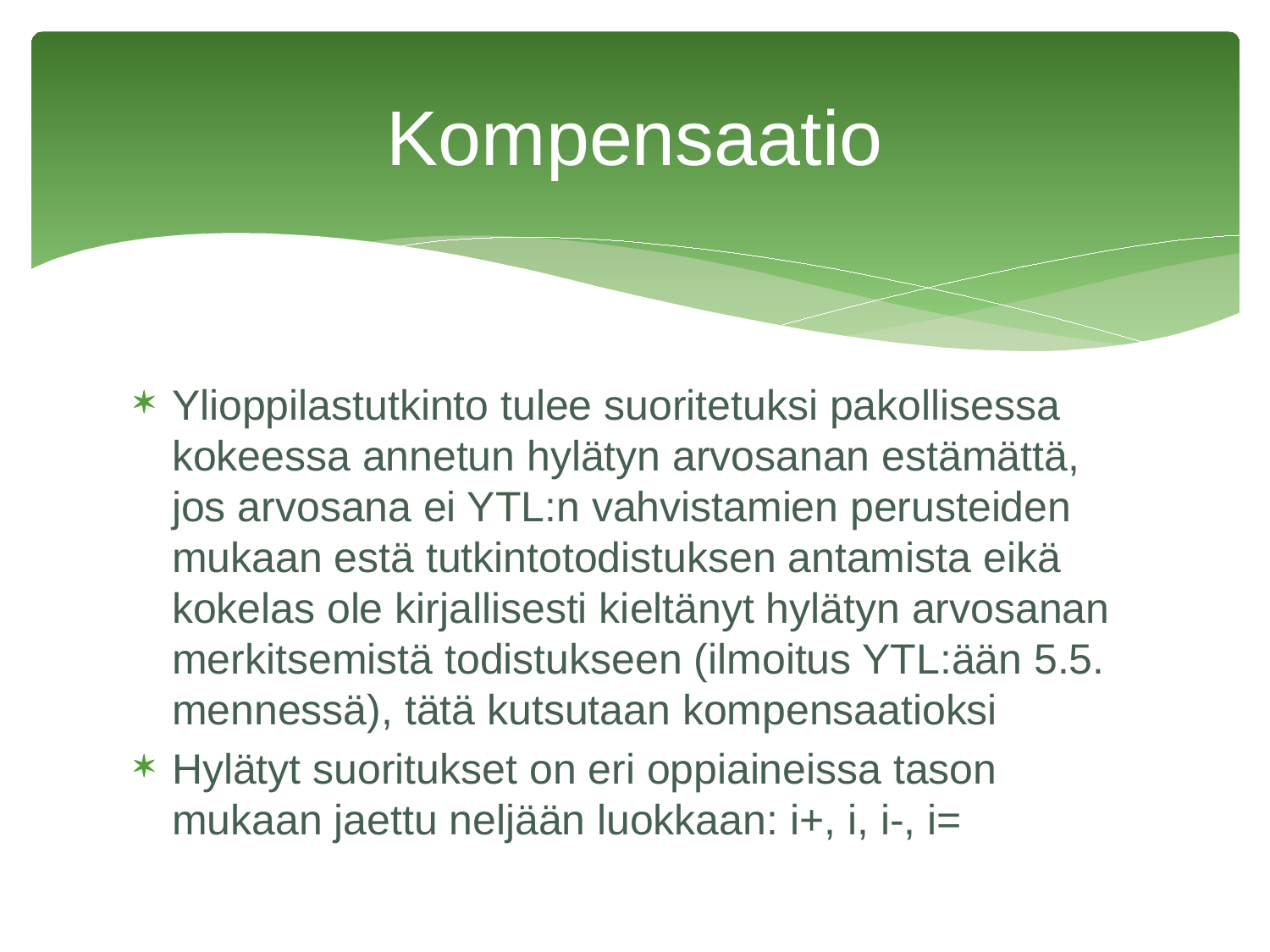

# Kompensaatio
Ylioppilastutkinto tulee suoritetuksi pakollisessa kokeessa annetun hylätyn arvosanan estämättä, jos arvosana ei YTL:n vahvistamien perusteiden mukaan estä tutkintotodistuksen antamista eikä kokelas ole kirjallisesti kieltänyt hylätyn arvosanan merkitsemistä todistukseen (ilmoitus YTL:ään 5.5. mennessä), tätä kutsutaan kompensaatioksi
Hylätyt suoritukset on eri oppiaineissa tason mukaan jaettu neljään luokkaan: i+, i, i-, i=